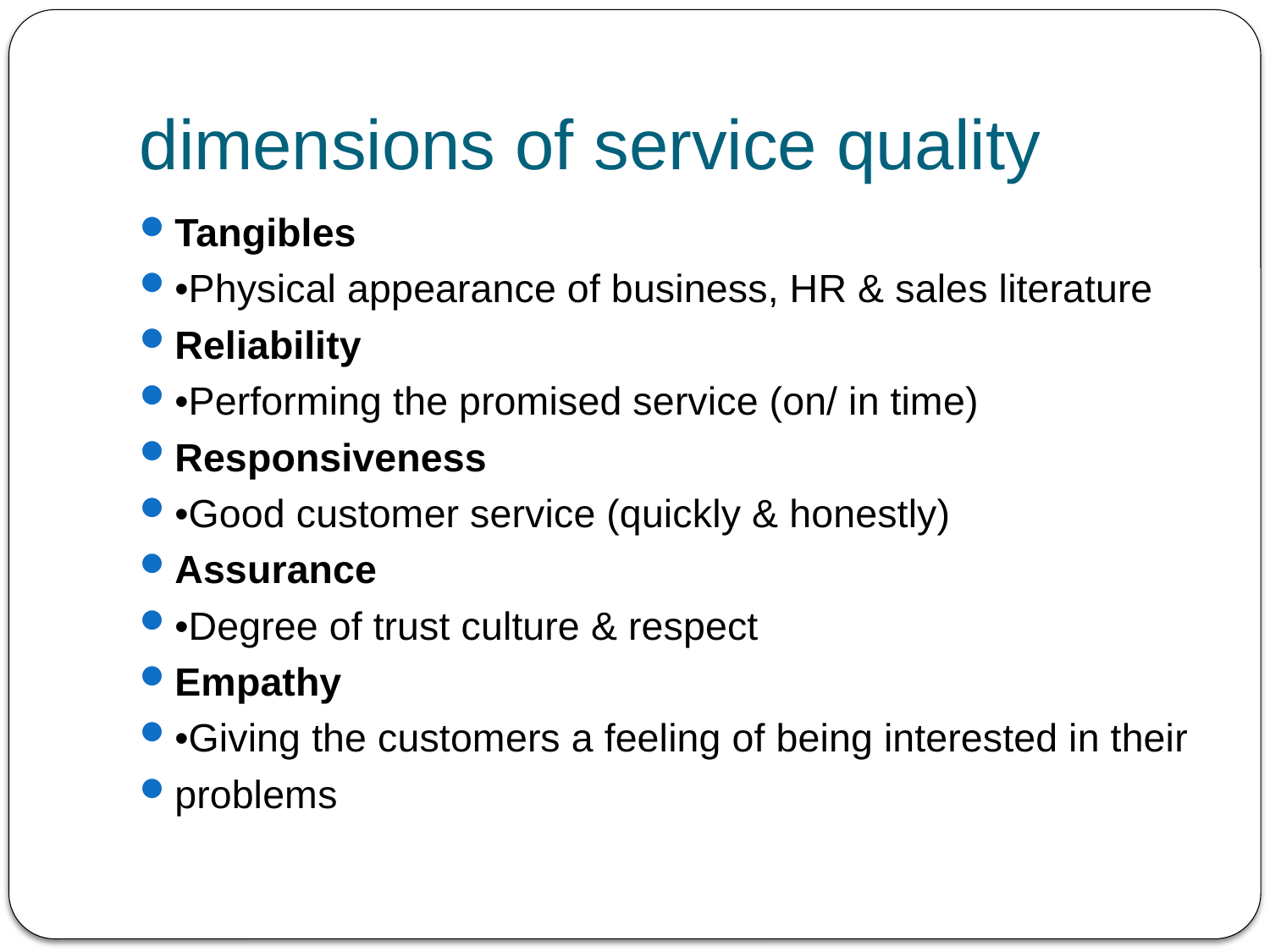

# dimensions of service quality
Tangibles
•Physical appearance of business, HR & sales literature
Reliability
•Performing the promised service (on/ in time)
Responsiveness
•Good customer service (quickly & honestly)
Assurance
•Degree of trust culture & respect
Empathy
•Giving the customers a feeling of being interested in their
problems